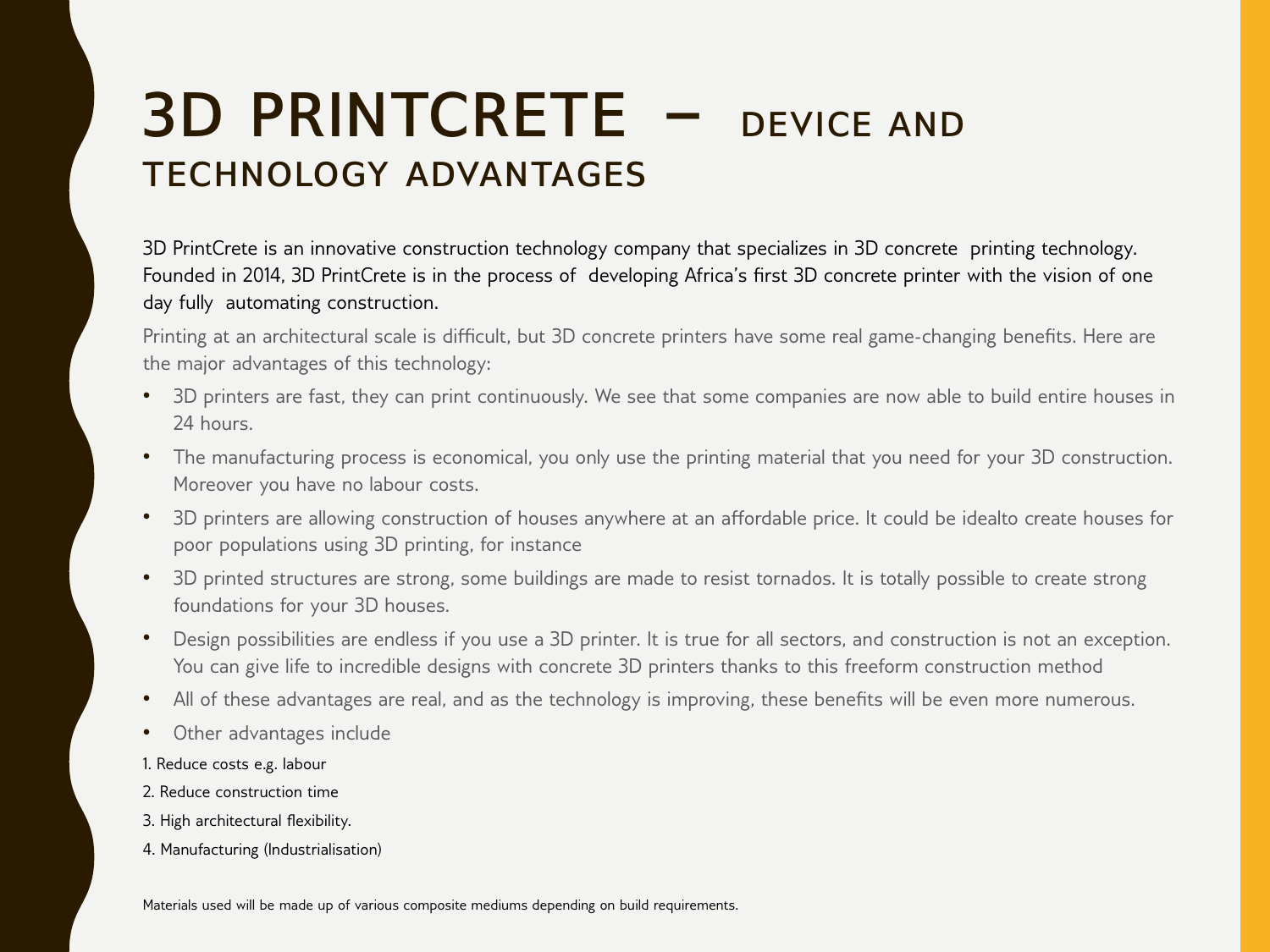

# 3D PrintCrete – device and Technology advantages
3D PrintCrete is an innovative construction technology company that specializes in 3D concrete  printing technology. Founded in 2014, 3D PrintCrete is in the process of  developing Africa’s first 3D concrete printer with the vision of one day fully  automating construction.
Printing at an architectural scale is difficult, but 3D concrete printers have some real game-changing benefits. Here are the major advantages of this technology:
3D printers are fast, they can print continuously. We see that some companies are now able to build entire houses in 24 hours.
The manufacturing process is economical, you only use the printing material that you need for your 3D construction. Moreover you have no labour costs.
3D printers are allowing construction of houses anywhere at an affordable price. It could be idealto create houses for poor populations using 3D printing, for instance
3D printed structures are strong, some buildings are made to resist tornados. It is totally possible to create strong foundations for your 3D houses.
Design possibilities are endless if you use a 3D printer. It is true for all sectors, and construction is not an exception. You can give life to incredible designs with concrete 3D printers thanks to this freeform construction method
All of these advantages are real, and as the technology is improving, these benefits will be even more numerous.
Other advantages include
1. Reduce costs e.g. labour
2. Reduce construction time
3. High architectural flexibility.
4. Manufacturing (Industrialisation)

Materials used will be made up of various composite mediums depending on build requirements.